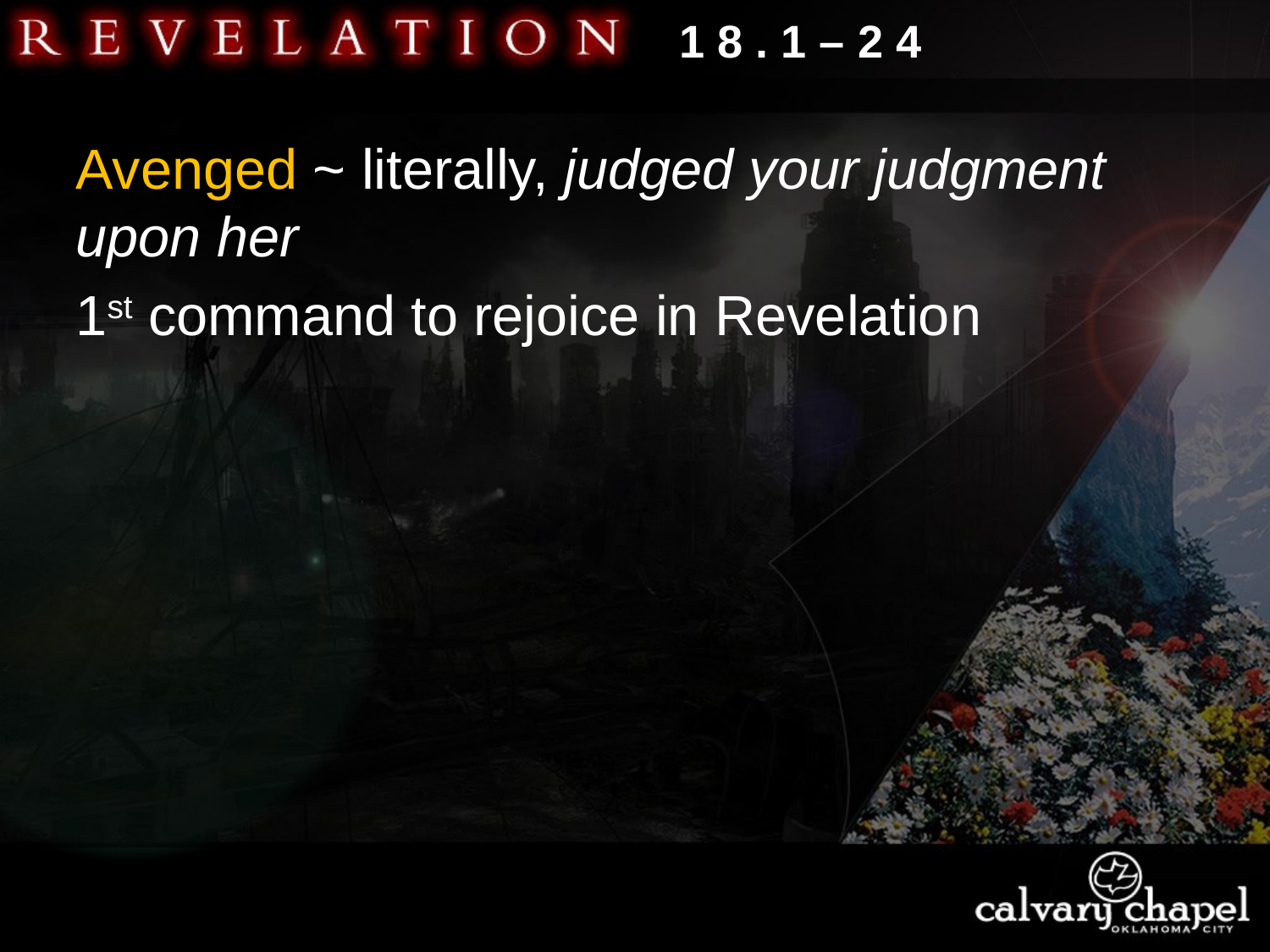

1 8 . 1 – 2 4
Avenged ~ literally, judged your judgment upon her
1st command to rejoice in Revelation